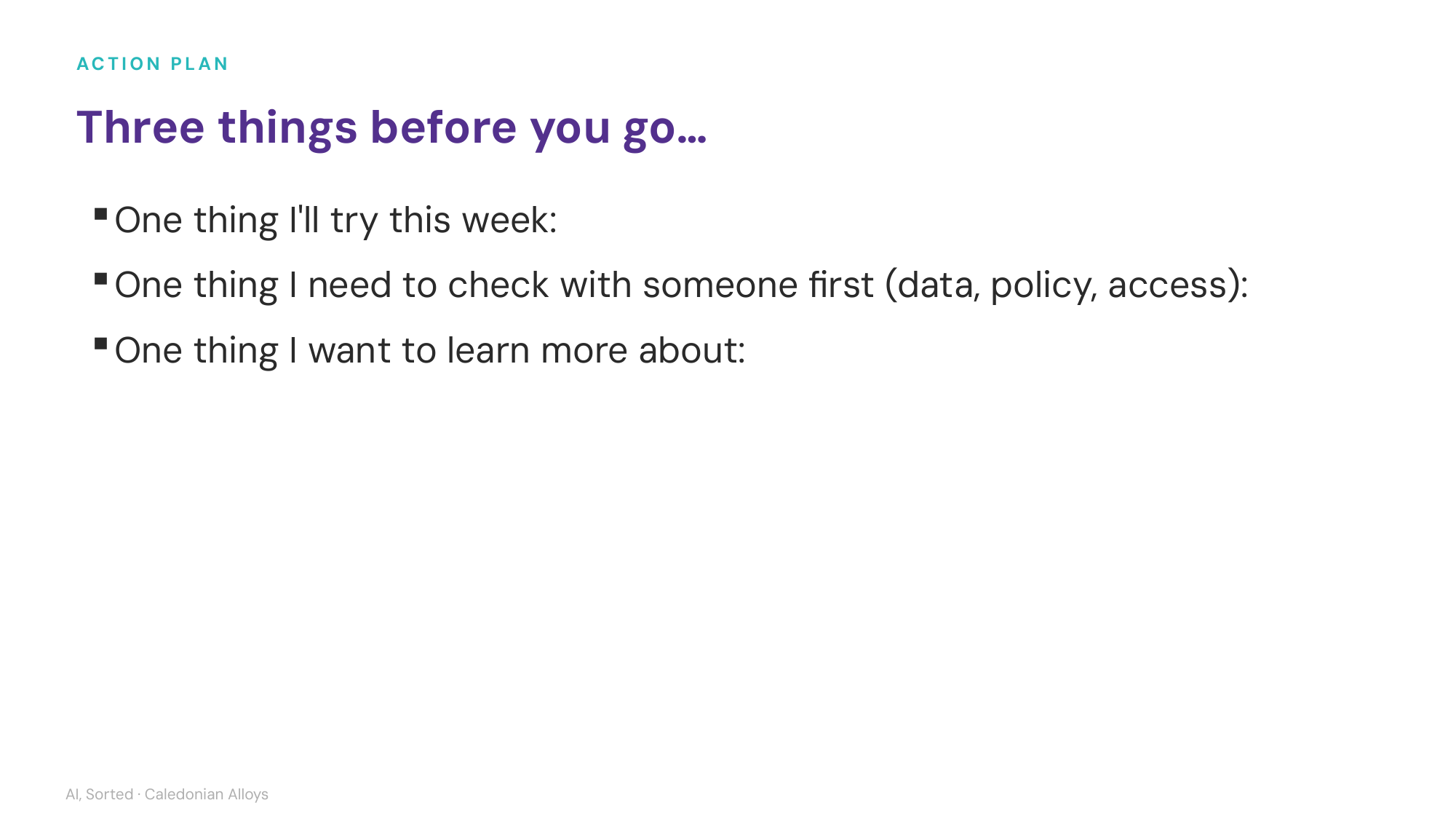

ACTION PLAN
Three things before you go…
One thing I'll try this week:
One thing I need to check with someone first (data, policy, access):
One thing I want to learn more about:
AI, Sorted · Caledonian Alloys